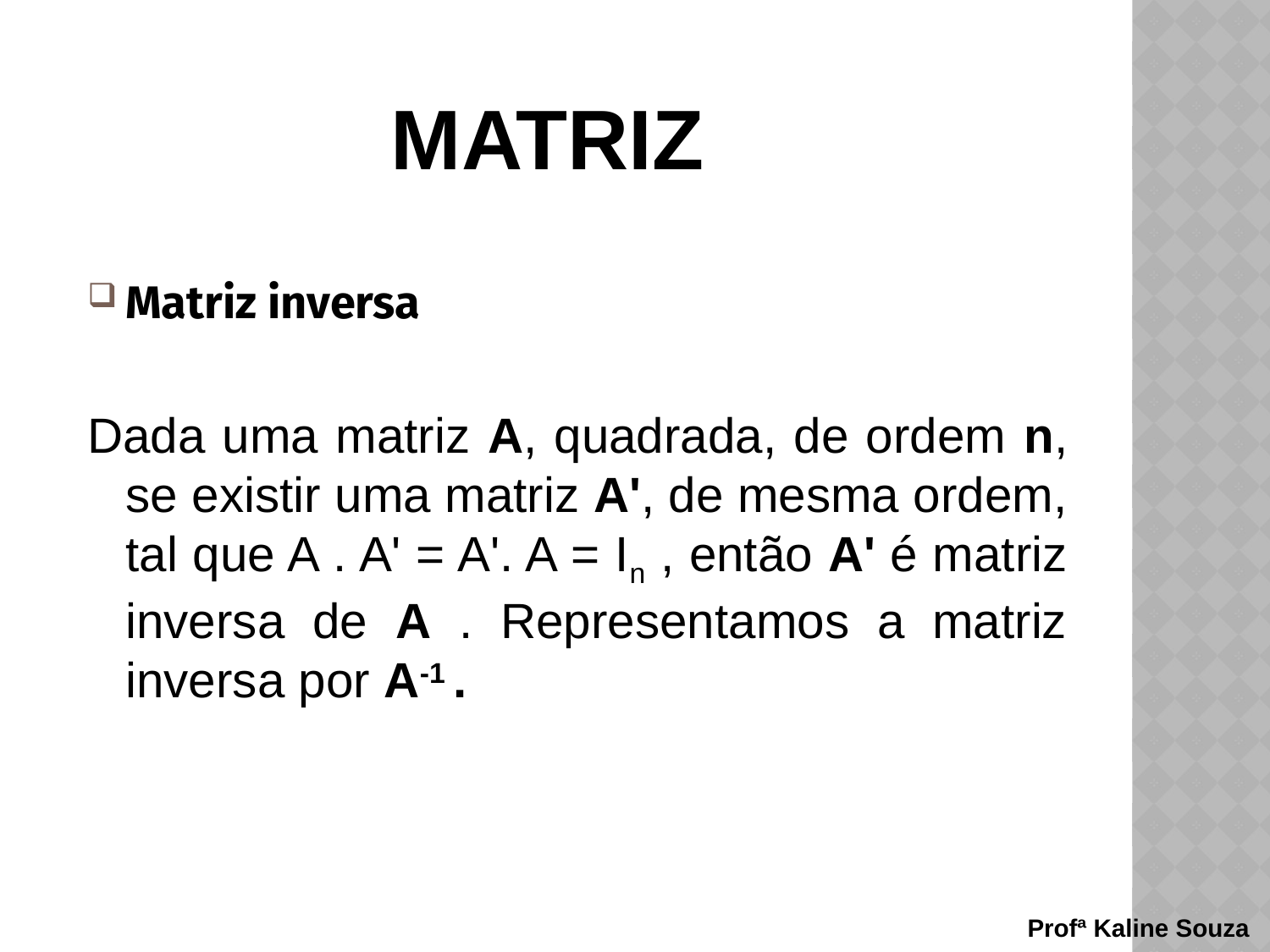

# Matriz
Matriz inversa

Dada uma matriz A, quadrada, de ordem n, se existir uma matriz A', de mesma ordem, tal que A . A' = A'. A = In , então A' é matriz inversa de A . Representamos a matriz inversa por A-1 .

Profª Kaline Souza